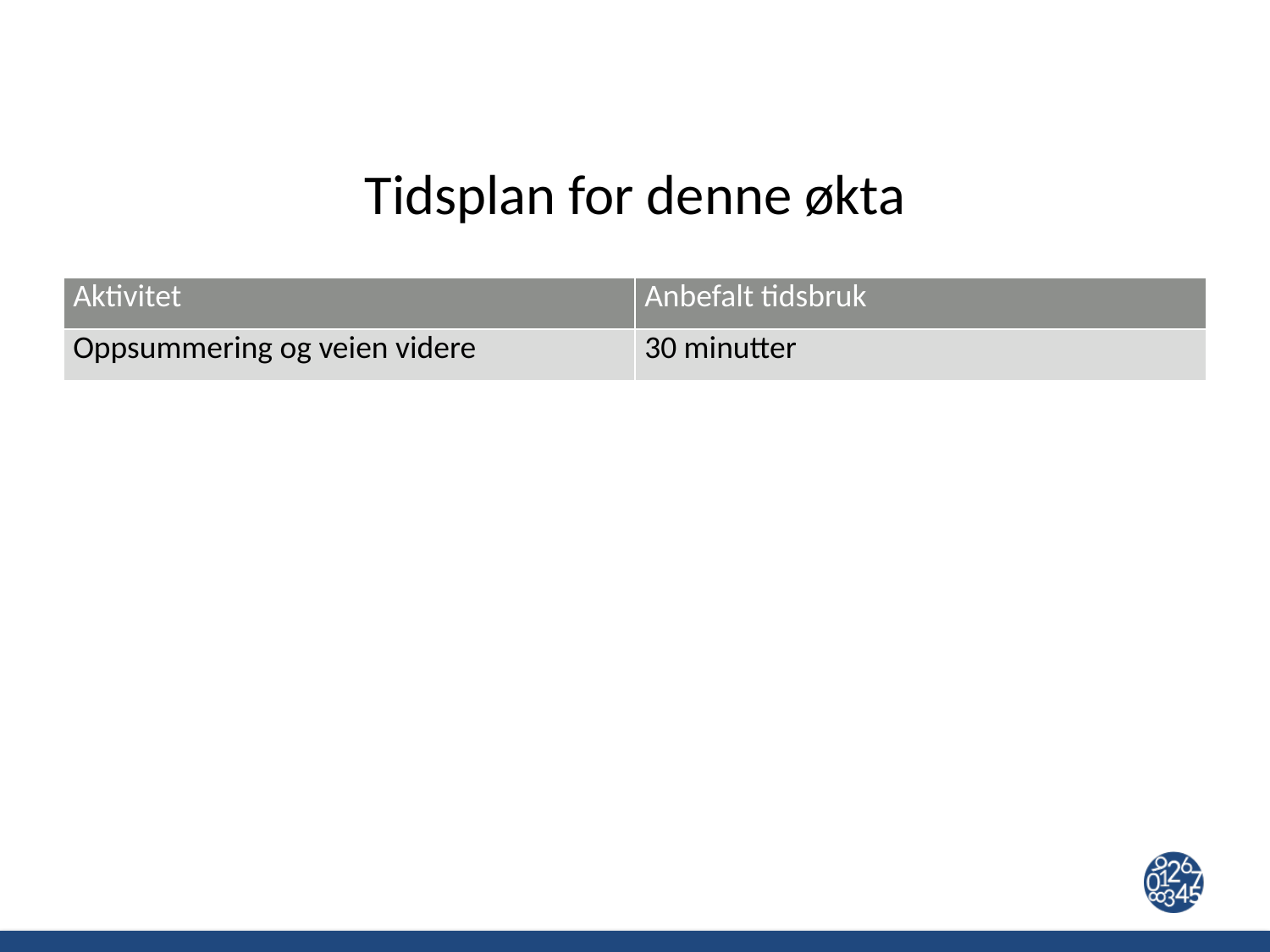

# Tidsplan for denne økta
| Aktivitet | Anbefalt tidsbruk |
| --- | --- |
| Oppsummering og veien videre | 30 minutter |